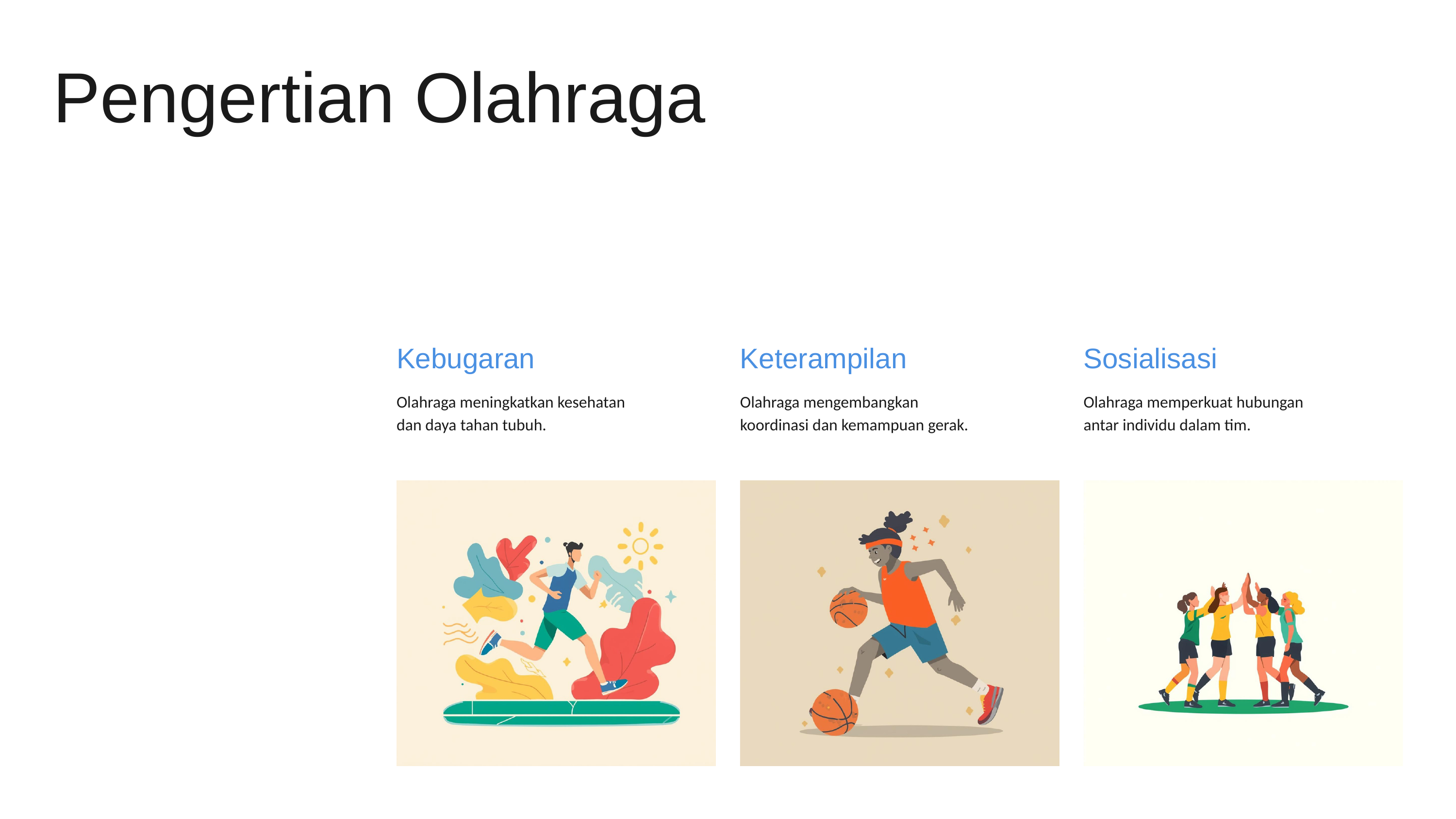

Pengertian Olahraga
Kebugaran
Olahraga meningkatkan kesehatan dan daya tahan tubuh.
Keterampilan
Olahraga mengembangkan koordinasi dan kemampuan gerak.
Sosialisasi
Olahraga memperkuat hubungan antar individu dalam tim.